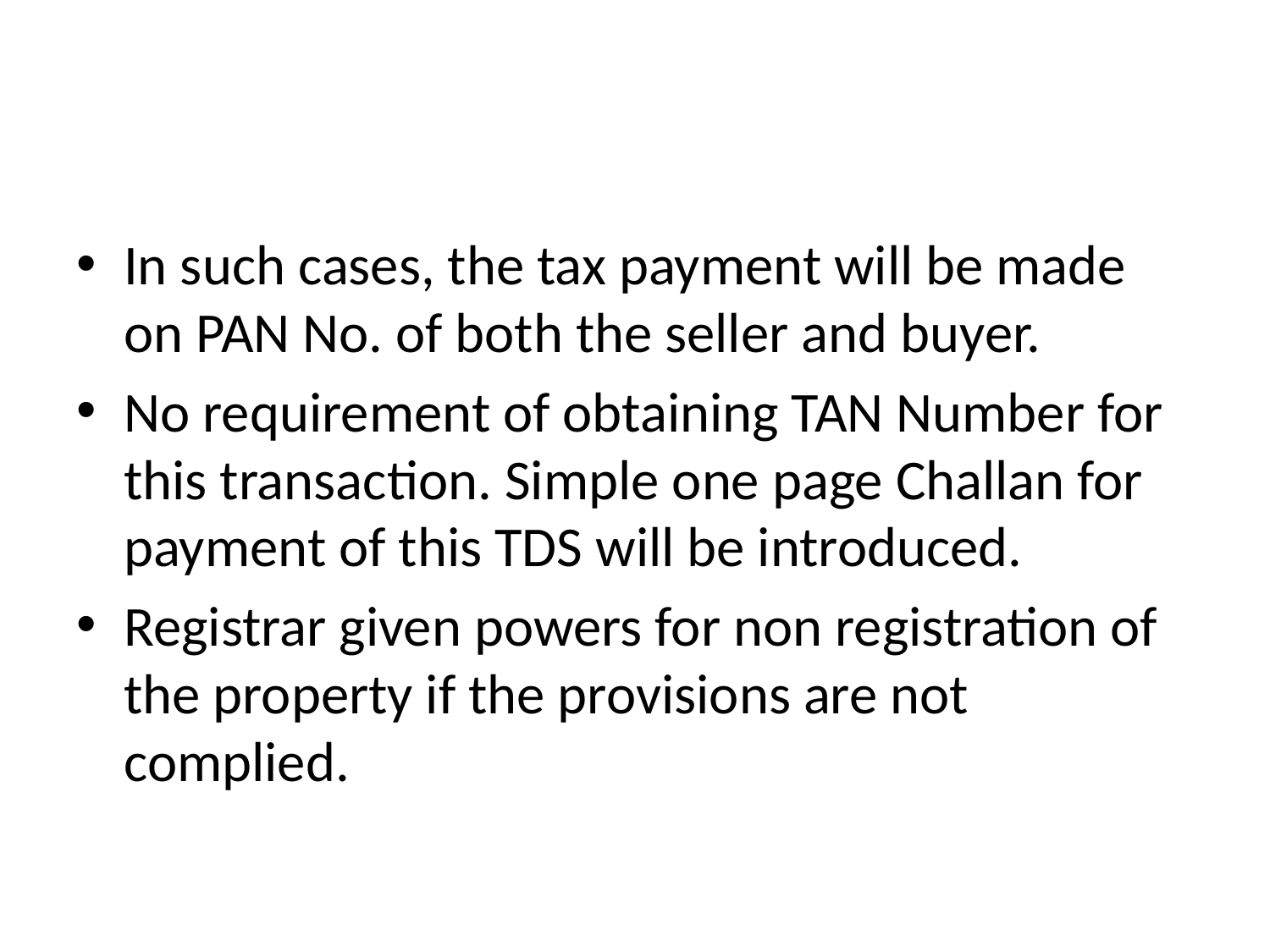

#
In such cases, the tax payment will be made on PAN No. of both the seller and buyer.
No requirement of obtaining TAN Number for this transaction. Simple one page Challan for payment of this TDS will be introduced.
Registrar given powers for non registration of the property if the provisions are not complied.